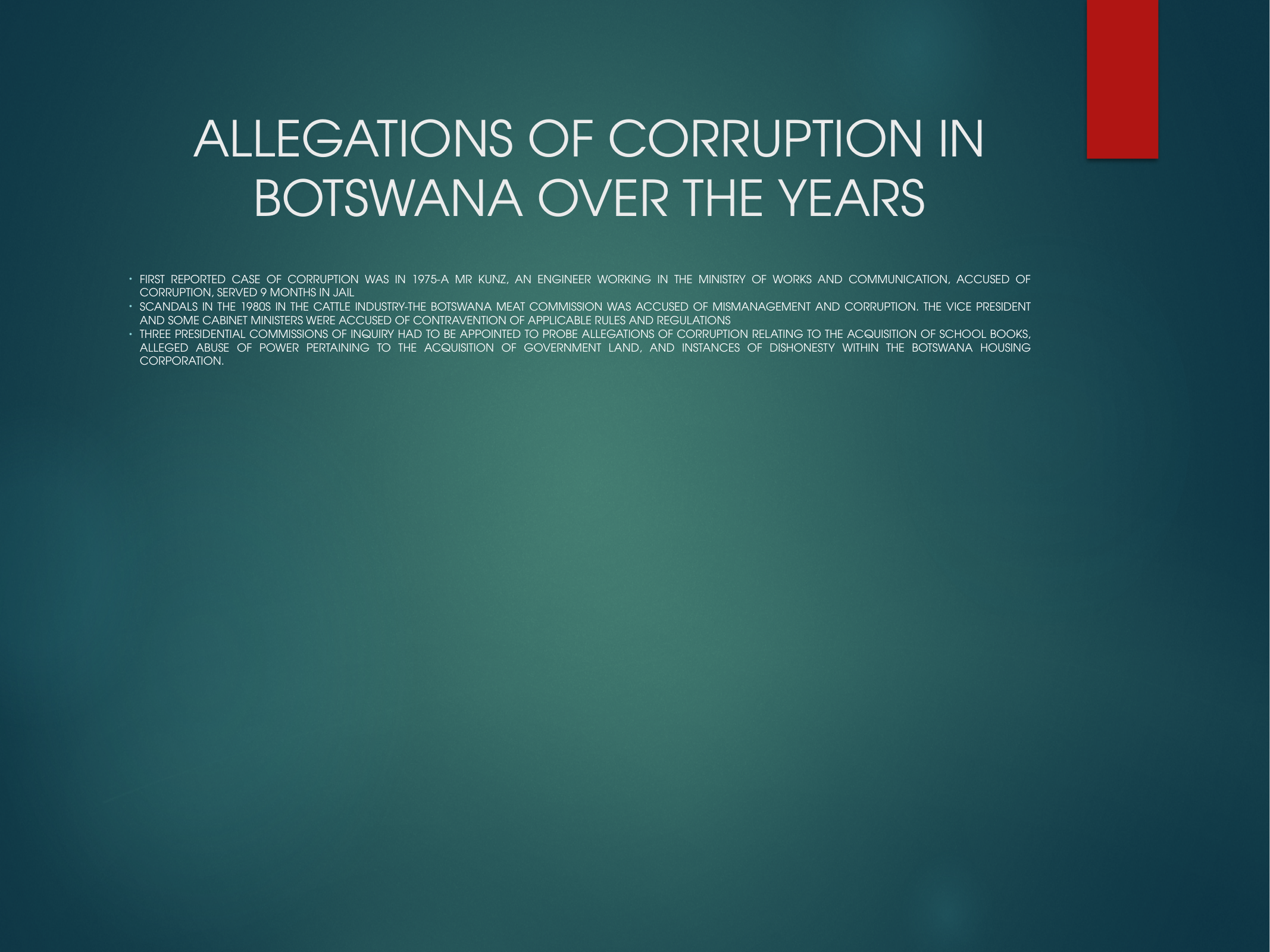

# ALLEGATIONS OF CORRUPTION IN BOTSWANA OVER THE YEARS
FIRST REPORTED CASE OF CORRUPTION WAS IN 1975-A MR KUNZ, an engineer working in the ministry of works and communication, accused of corruption, served 9 months in jail
Scandals in the 1980s in the cattle industry-the Botswana meat commission was accused of mismanagement and corruption. The vice president and some cabinet ministers were accused of contravention of applicable rules and regulations
Three Presidential commissions of inquiry had to be appointed to probe allegations of corruption relating to the acquisition of school books, alleged abuse of power pertaining to the acquisition of government land, and instances of dishonesty within the Botswana housing corporation.